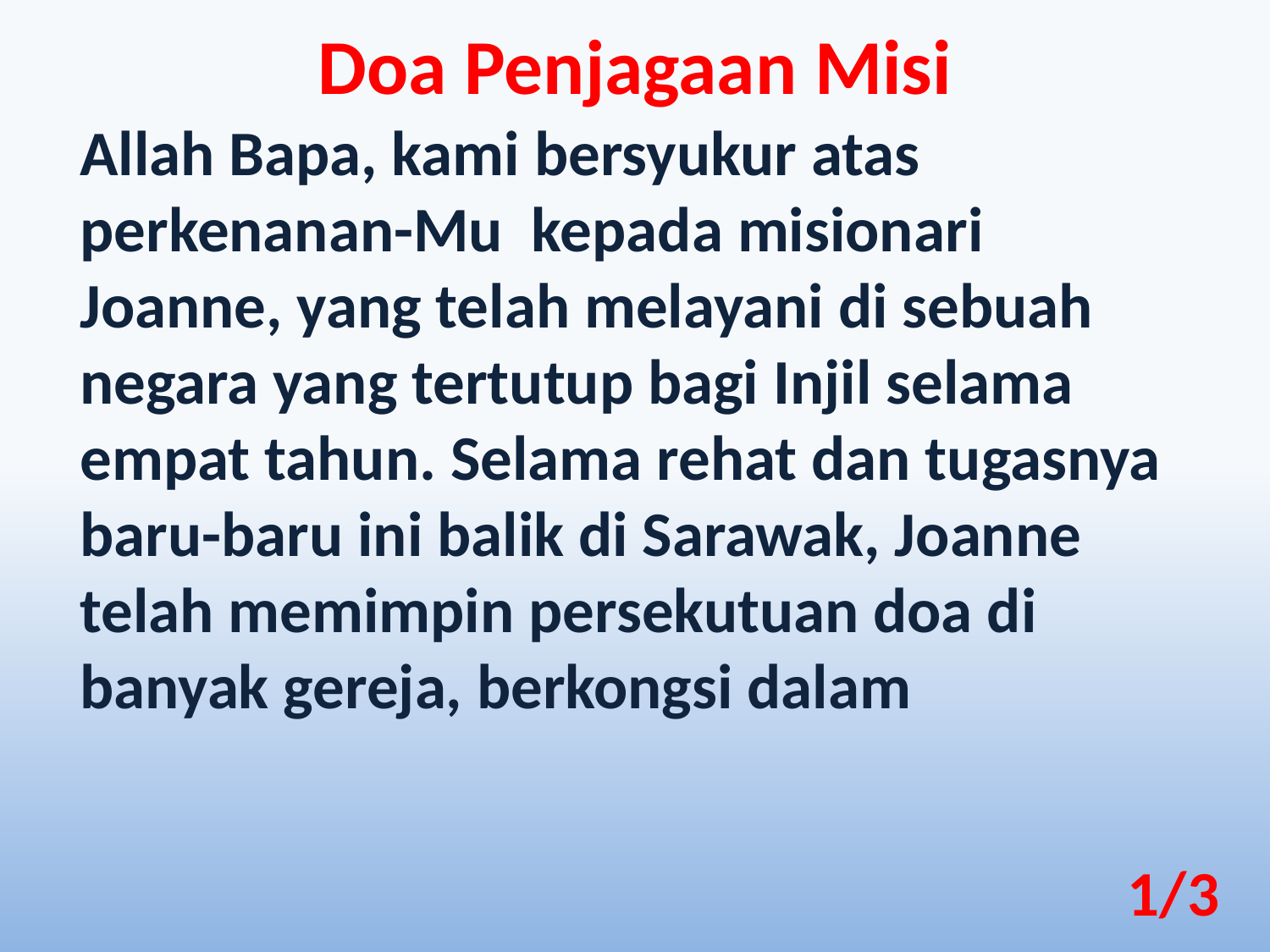

Doa Penjagaan Misi
Allah Bapa, kami bersyukur atas perkenanan-Mu  kepada misionari Joanne, yang telah melayani di sebuah negara yang tertutup bagi Injil selama empat tahun. Selama rehat dan tugasnya baru-baru ini balik di Sarawak, Joanne telah memimpin persekutuan doa di banyak gereja, berkongsi dalam
1/3